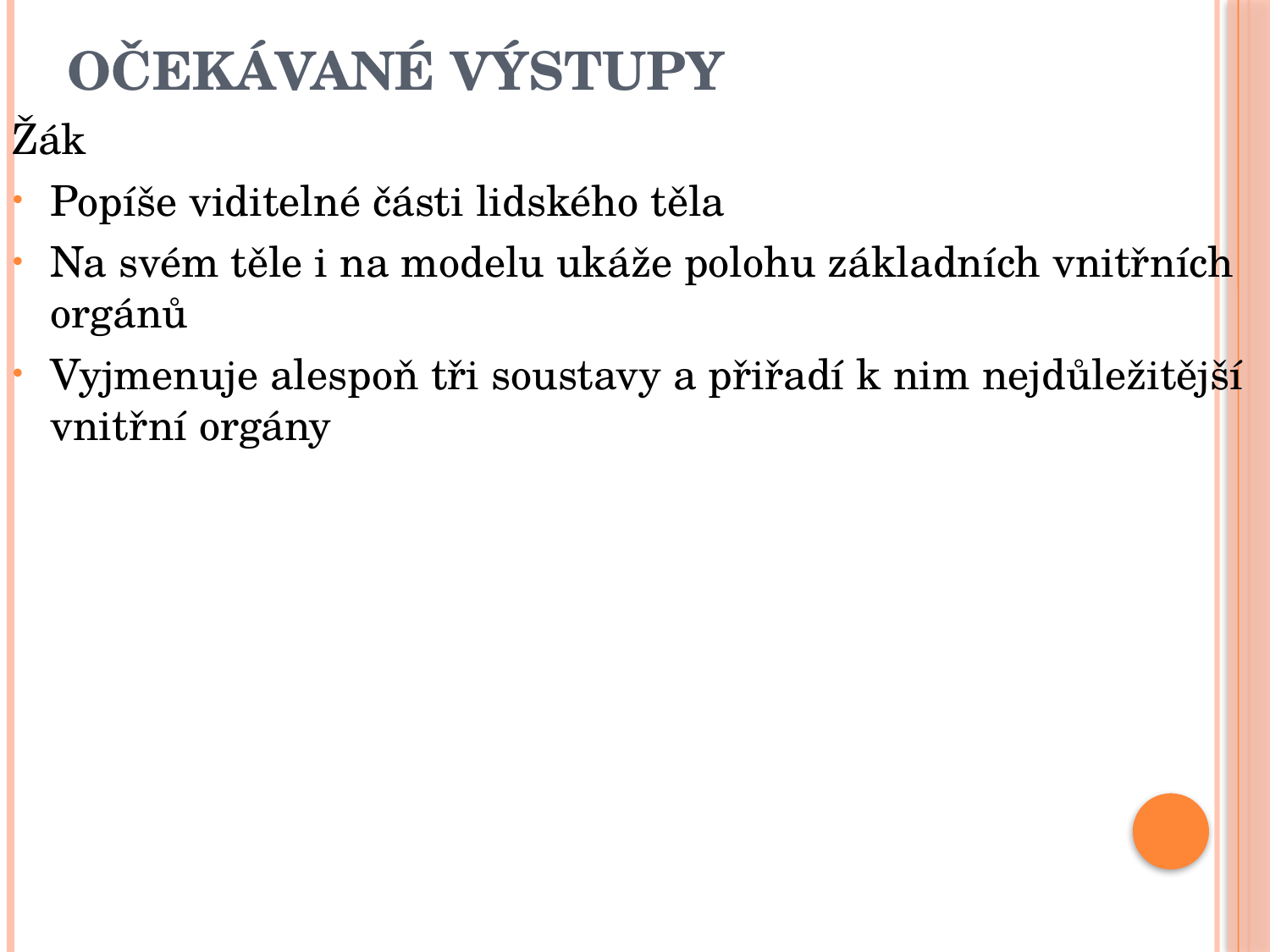

# Očekávané výstupy
Žák
Popíše viditelné části lidského těla
Na svém těle i na modelu ukáže polohu základních vnitřních orgánů
Vyjmenuje alespoň tři soustavy a přiřadí k nim nejdůležitější vnitřní orgány